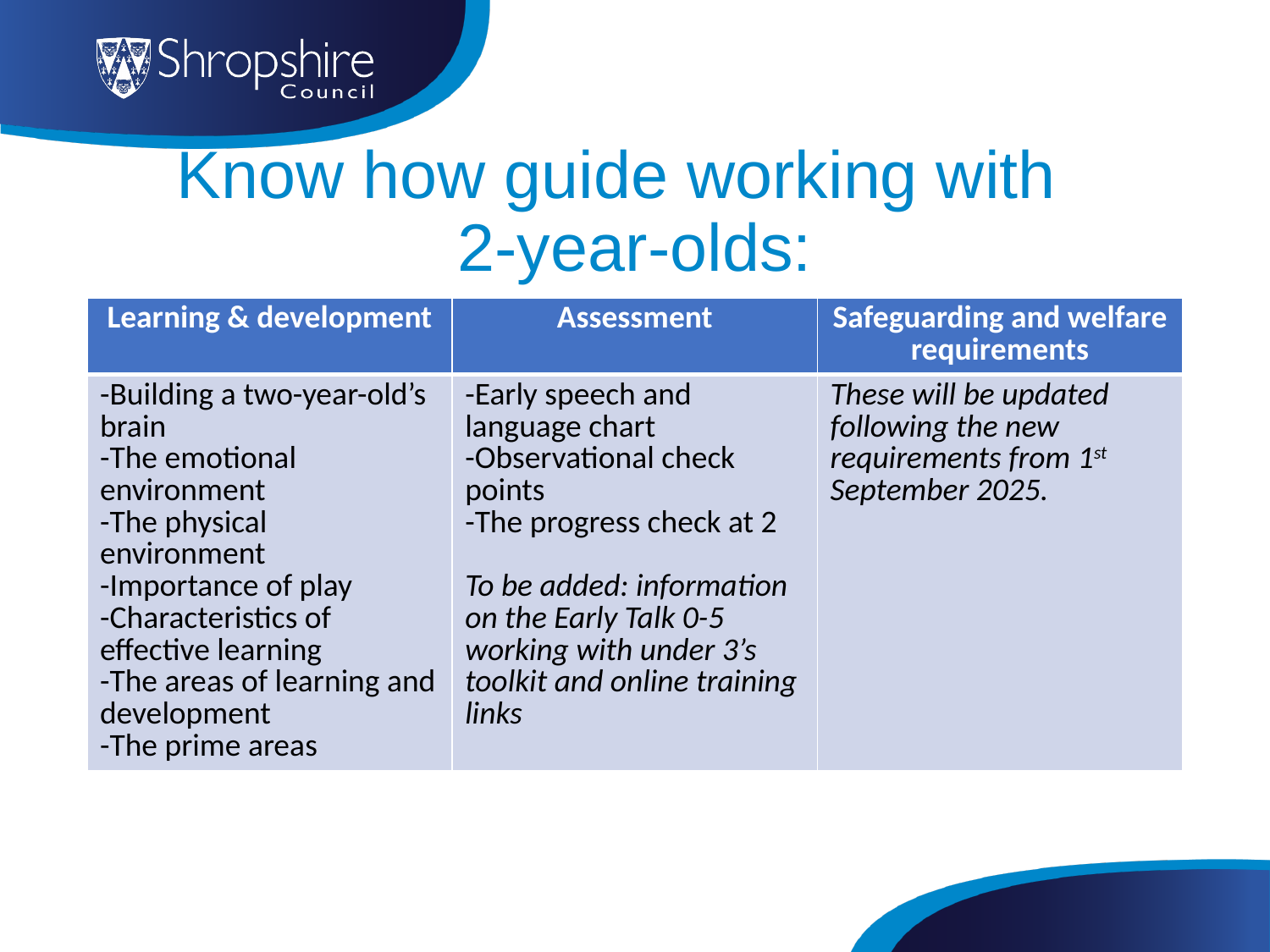

# Know how guide working with 2-year-olds:
| Learning & development | Assessment | Safeguarding and welfare requirements |
| --- | --- | --- |
| -Building a two-year-old’s brain -The emotional environment -The physical environment -Importance of play -Characteristics of effective learning -The areas of learning and development -The prime areas | -Early speech and language chart -Observational check points -The progress check at 2 To be added: information on the Early Talk 0-5 working with under 3’s toolkit and online training links | These will be updated following the new requirements from 1st September 2025. |